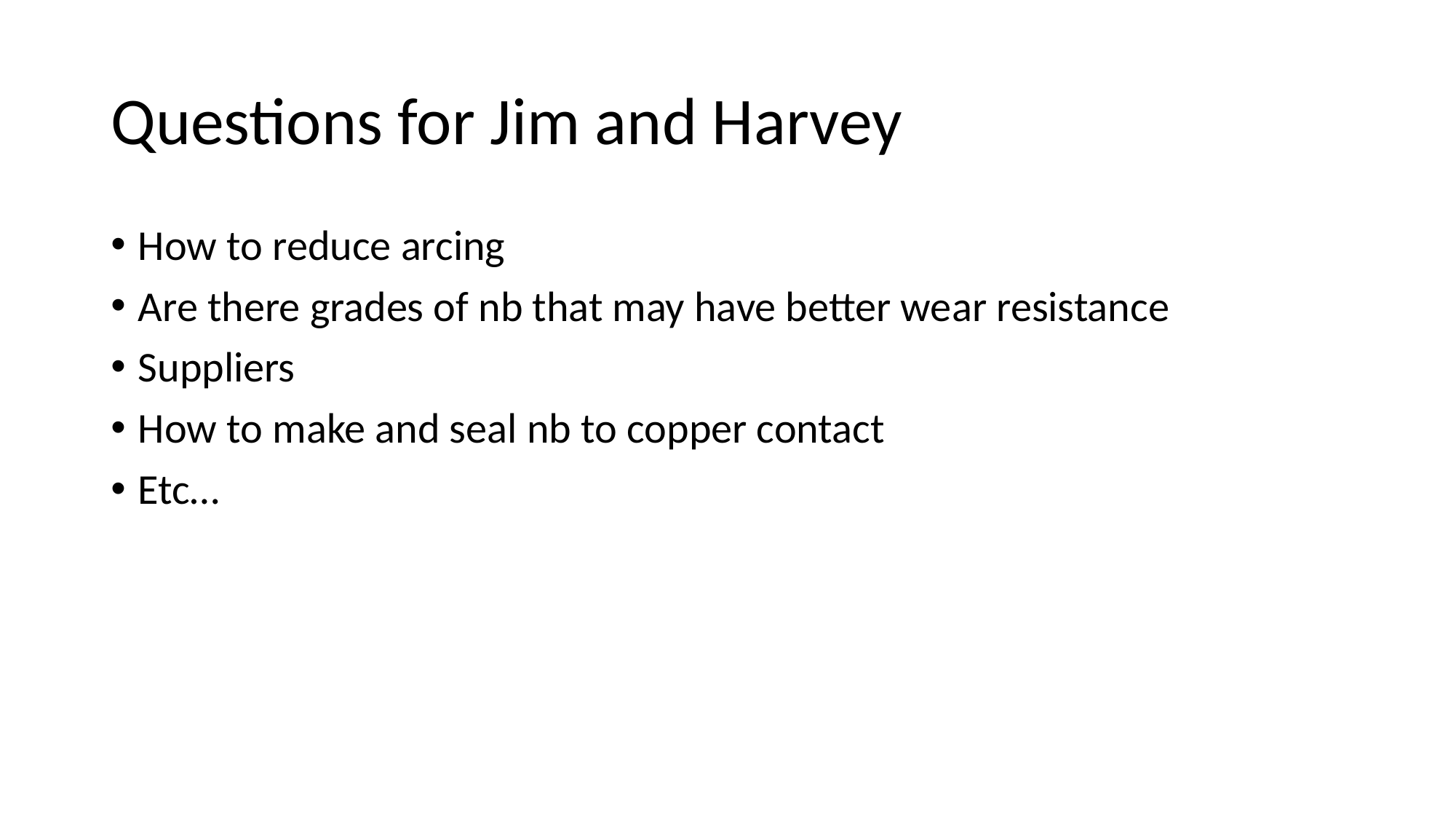

# Questions for Jim and Harvey
How to reduce arcing
Are there grades of nb that may have better wear resistance
Suppliers
How to make and seal nb to copper contact
Etc…